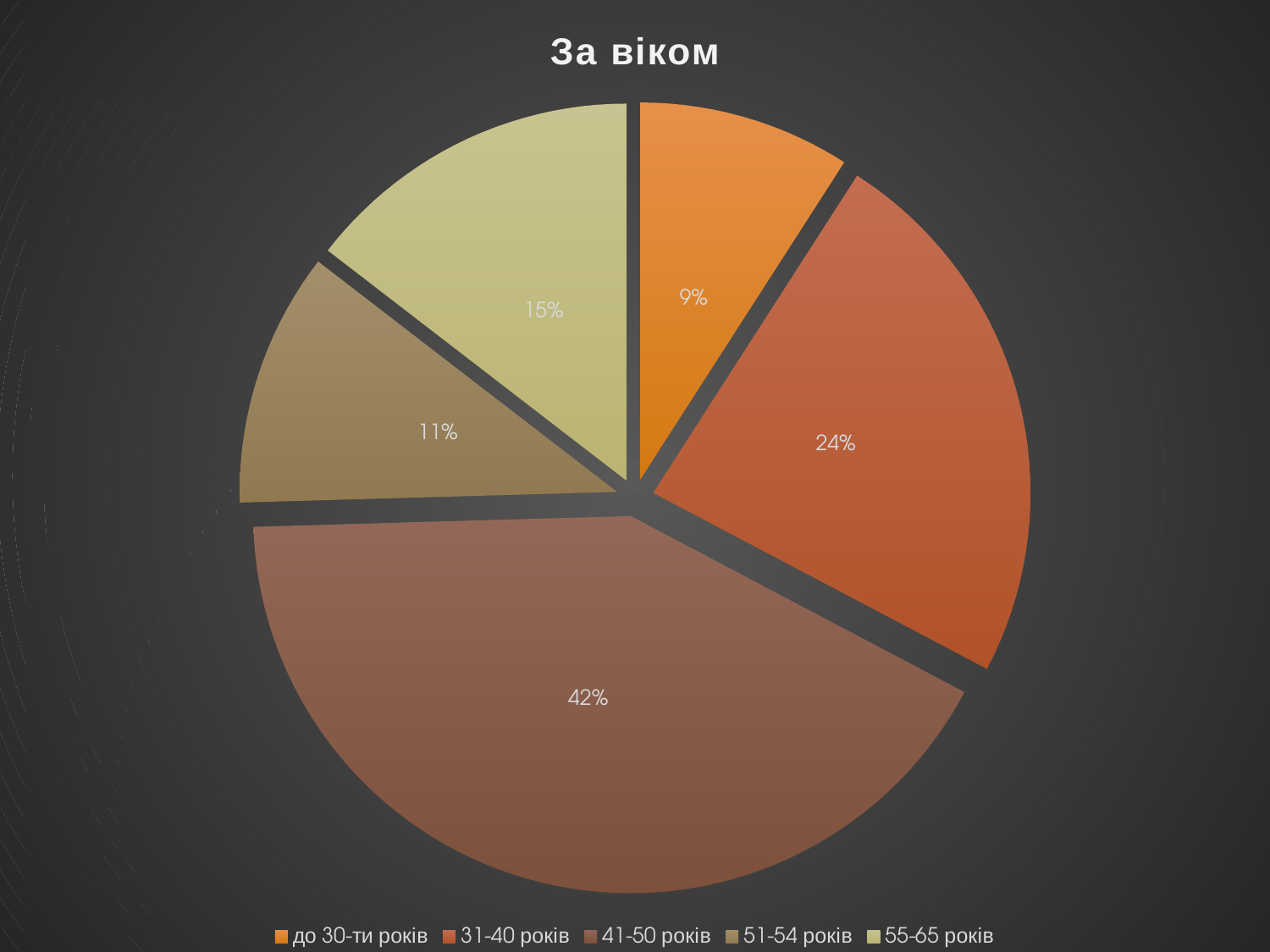

### Chart: За віком

| Category | кількість за віком |
|---|---|
| до 30-ти років | 5.0 |
| 31-40 років | 13.0 |
| 41-50 років | 23.0 |
| 51-54 років | 6.0 |
| 55-65 років | 8.0 |